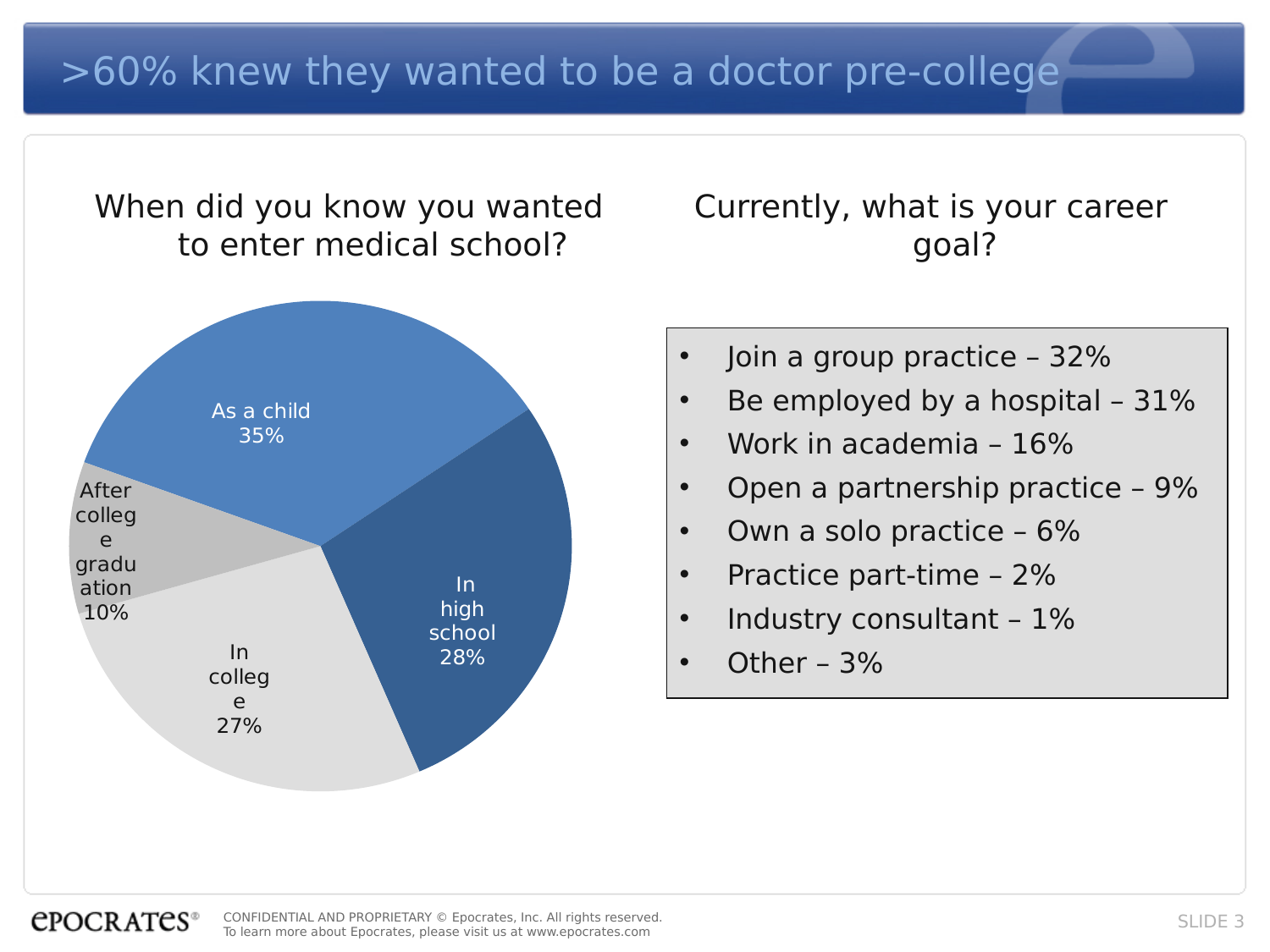

# >60% knew they wanted to be a doctor pre-college
When did you know you wanted to enter medical school?
Currently, what is your career goal?

### Chart

| Category | % |
|---|---|
| As a child | 0.3500000000000003 |
|  In high school | 0.2800000000000001 |
| In college | 0.27 |
| After college graduation | 0.1 |
Join a group practice – 32%
Be employed by a hospital – 31%
Work in academia – 16%
Open a partnership practice – 9%
Own a solo practice – 6%
Practice part-time – 2%
Industry consultant – 1%
Other – 3%
SLIDE 3
CONFIDENTIAL AND PROPRIETARY © Epocrates, Inc. All rights reserved.
To learn more about Epocrates, please visit us at www.epocrates.com